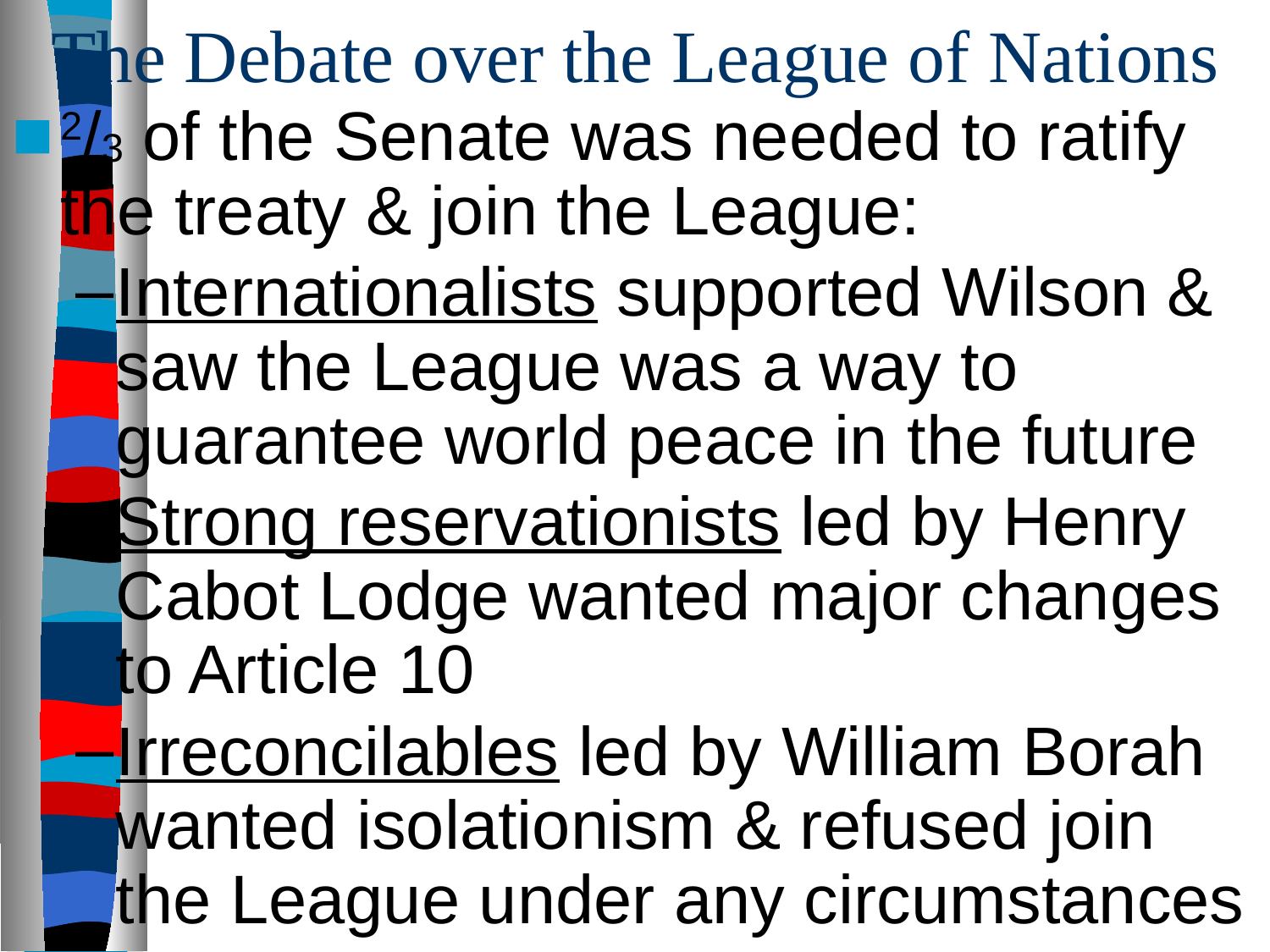

# The Debate over the League of Nations
2/3 of the Senate was needed to ratify the treaty & join the League:
Internationalists supported Wilson & saw the League was a way to guarantee world peace in the future
Strong reservationists led by Henry Cabot Lodge wanted major changes to Article 10
Irreconcilables led by William Borah wanted isolationism & refused join the League under any circumstances